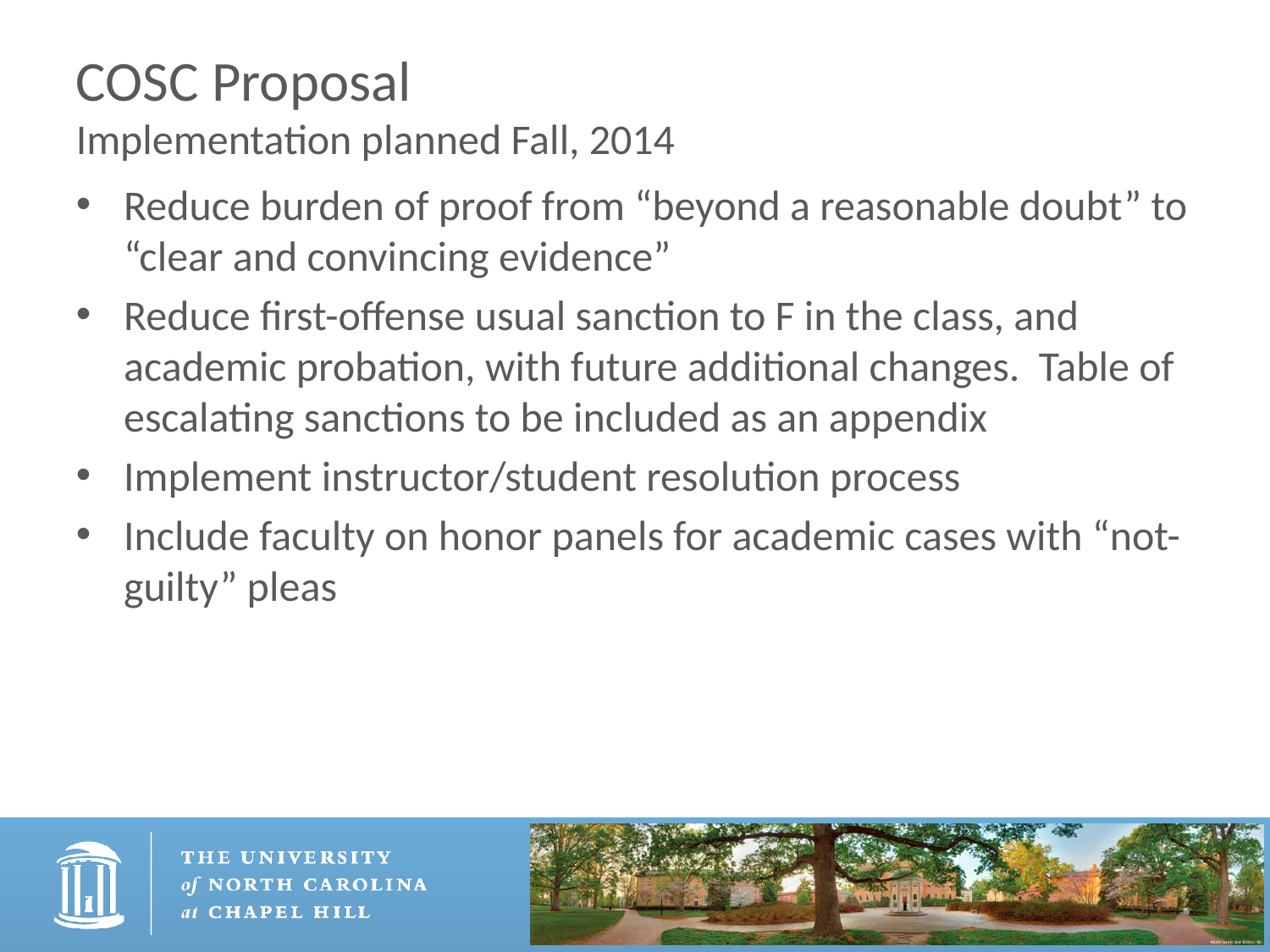

# COSC Proposal Implementation planned Fall, 2014
Reduce burden of proof from “beyond a reasonable doubt” to “clear and convincing evidence”
Reduce first-offense usual sanction to F in the class, and academic probation, with future additional changes.  Table of escalating sanctions to be included as an appendix
Implement instructor/student resolution process
Include faculty on honor panels for academic cases with “not-guilty” pleas